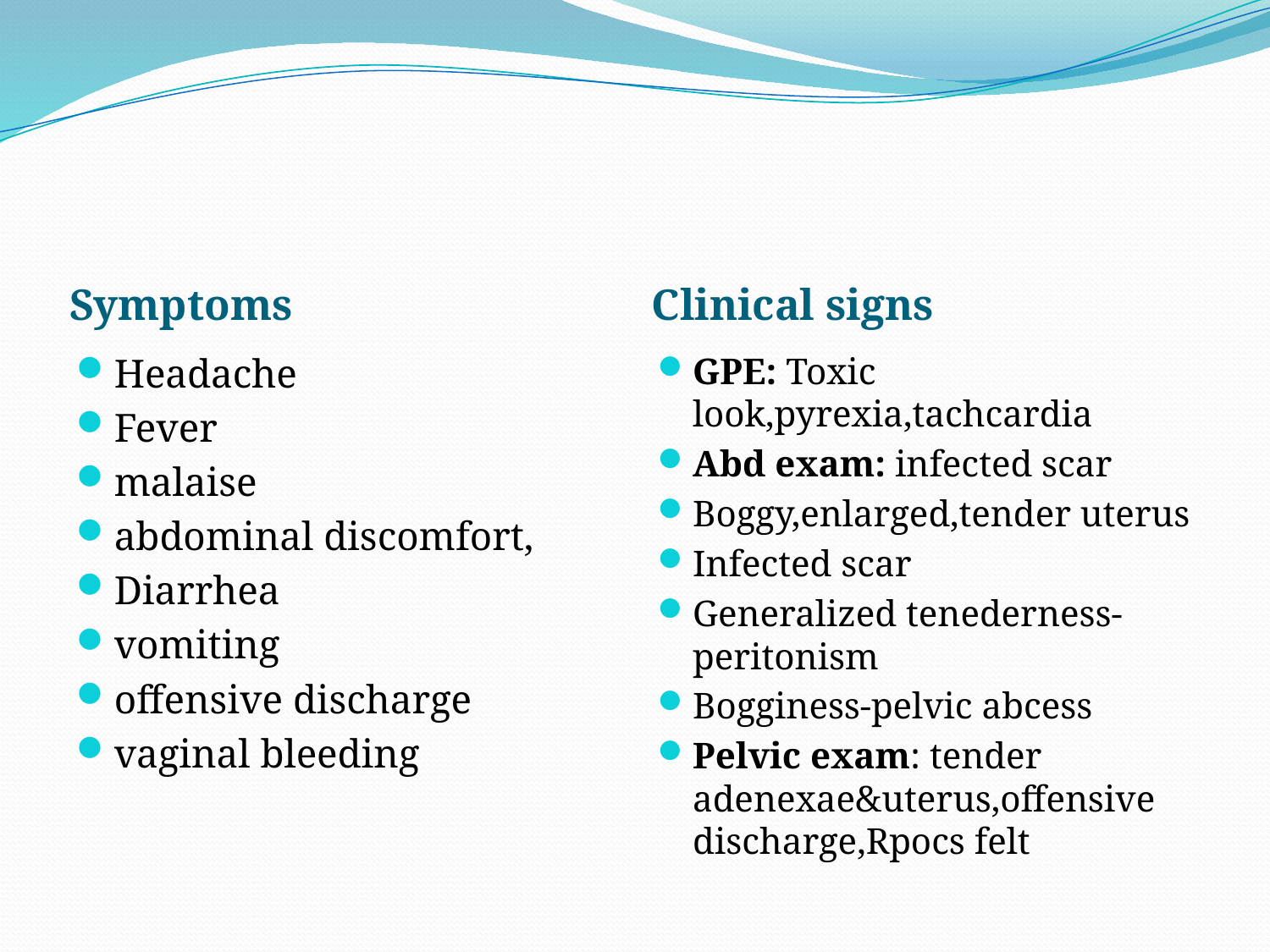

#
Symptoms
Clinical signs
Headache
Fever
malaise
abdominal discomfort,
Diarrhea
vomiting
offensive discharge
vaginal bleeding
GPE: Toxic look,pyrexia,tachcardia
Abd exam: infected scar
Boggy,enlarged,tender uterus
Infected scar
Generalized tenederness-peritonism
Bogginess-pelvic abcess
Pelvic exam: tender adenexae&uterus,offensive discharge,Rpocs felt